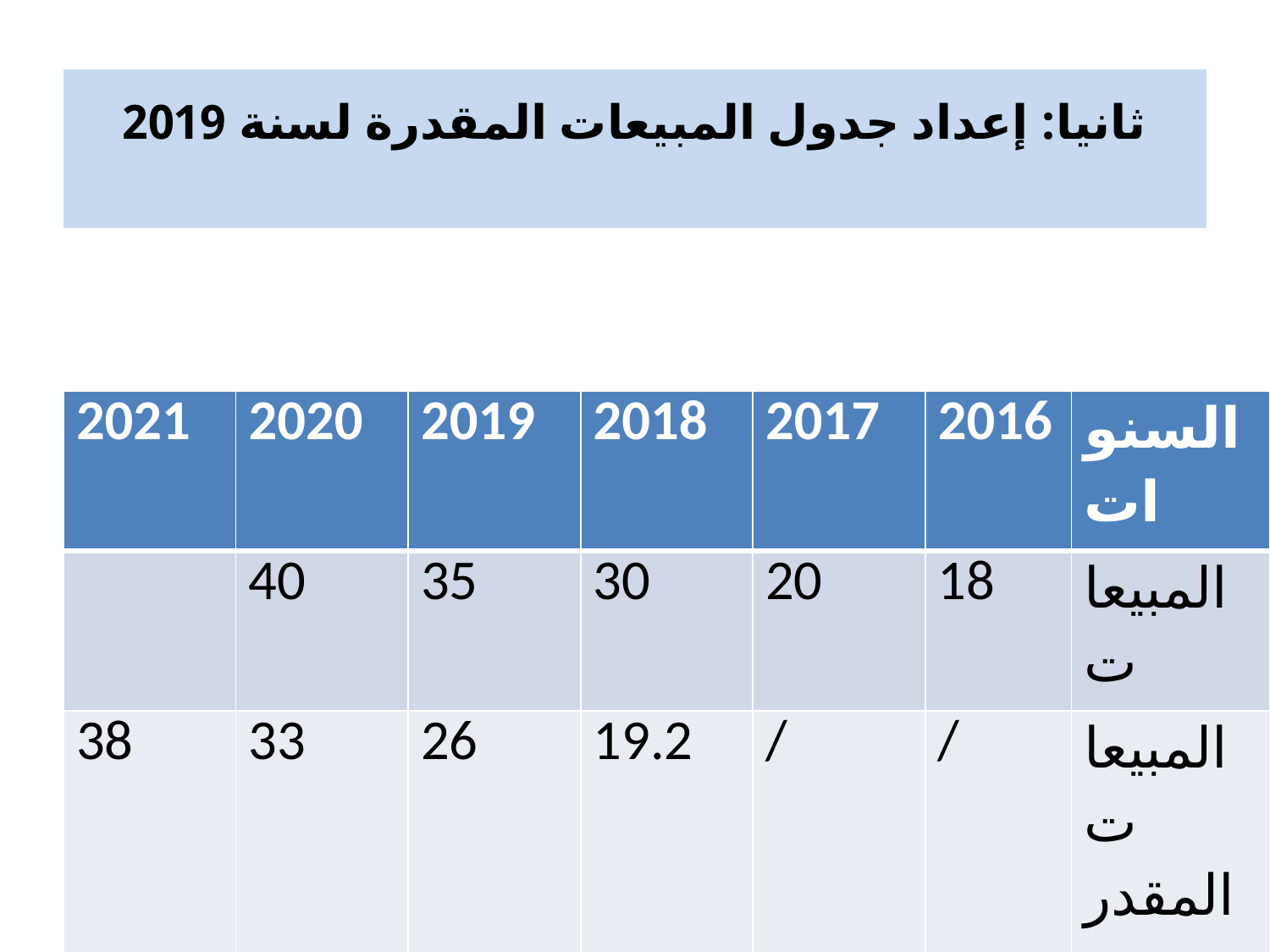

# ثانيا: إعداد جدول المبيعات المقدرة لسنة 2019
| 2021 | 2020 | 2019 | 2018 | 2017 | 2016 | السنوات |
| --- | --- | --- | --- | --- | --- | --- |
|  | 40 | 35 | 30 | 20 | 18 | المبيعات |
| 38 | 33 | 26 | 19.2 | / | / | المبيعات المقدرة |